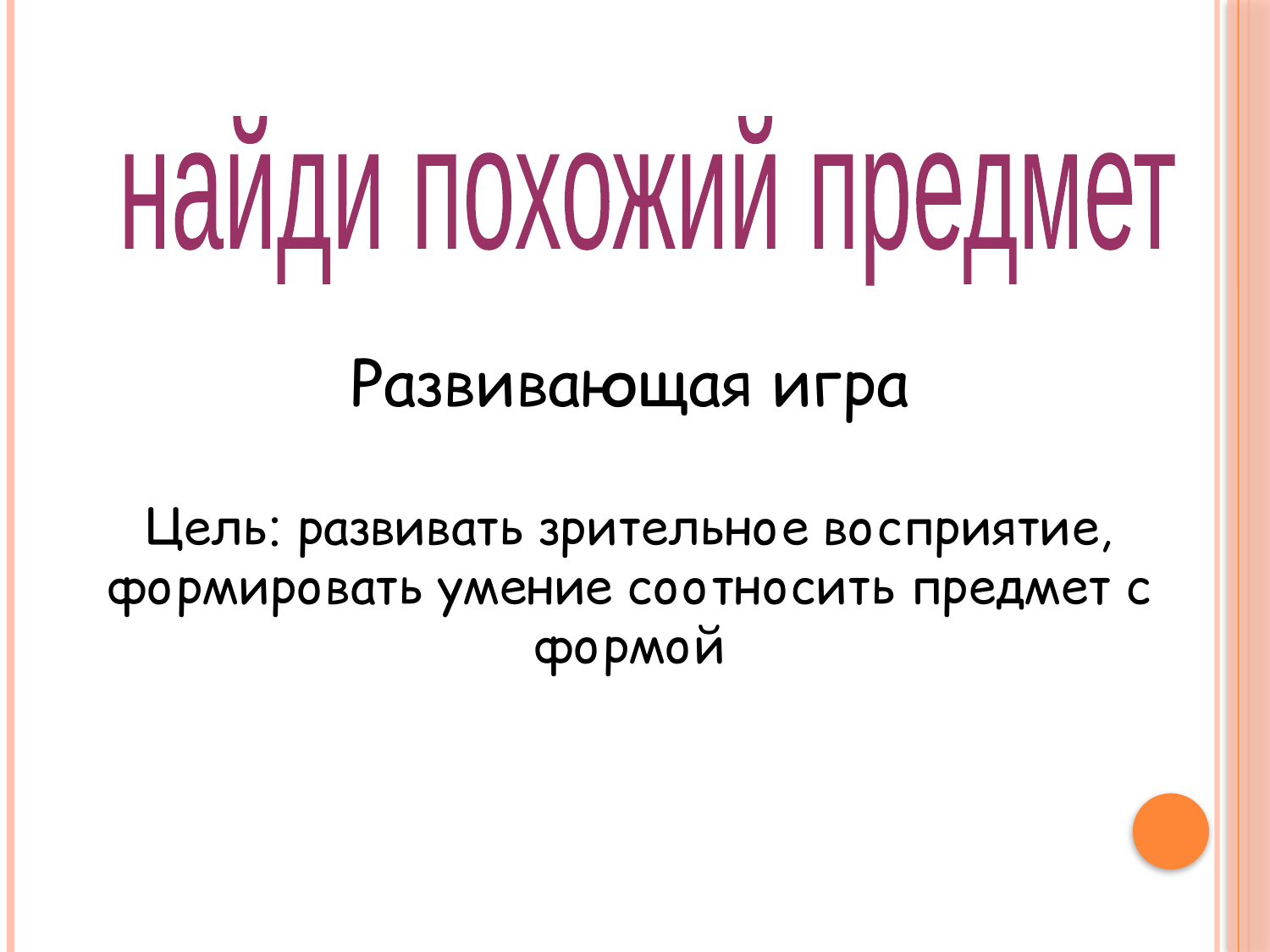

найди похожий предмет
Развивающая игра

Цель: развивать зрительное восприятие, формировать умение соотносить предмет с формой